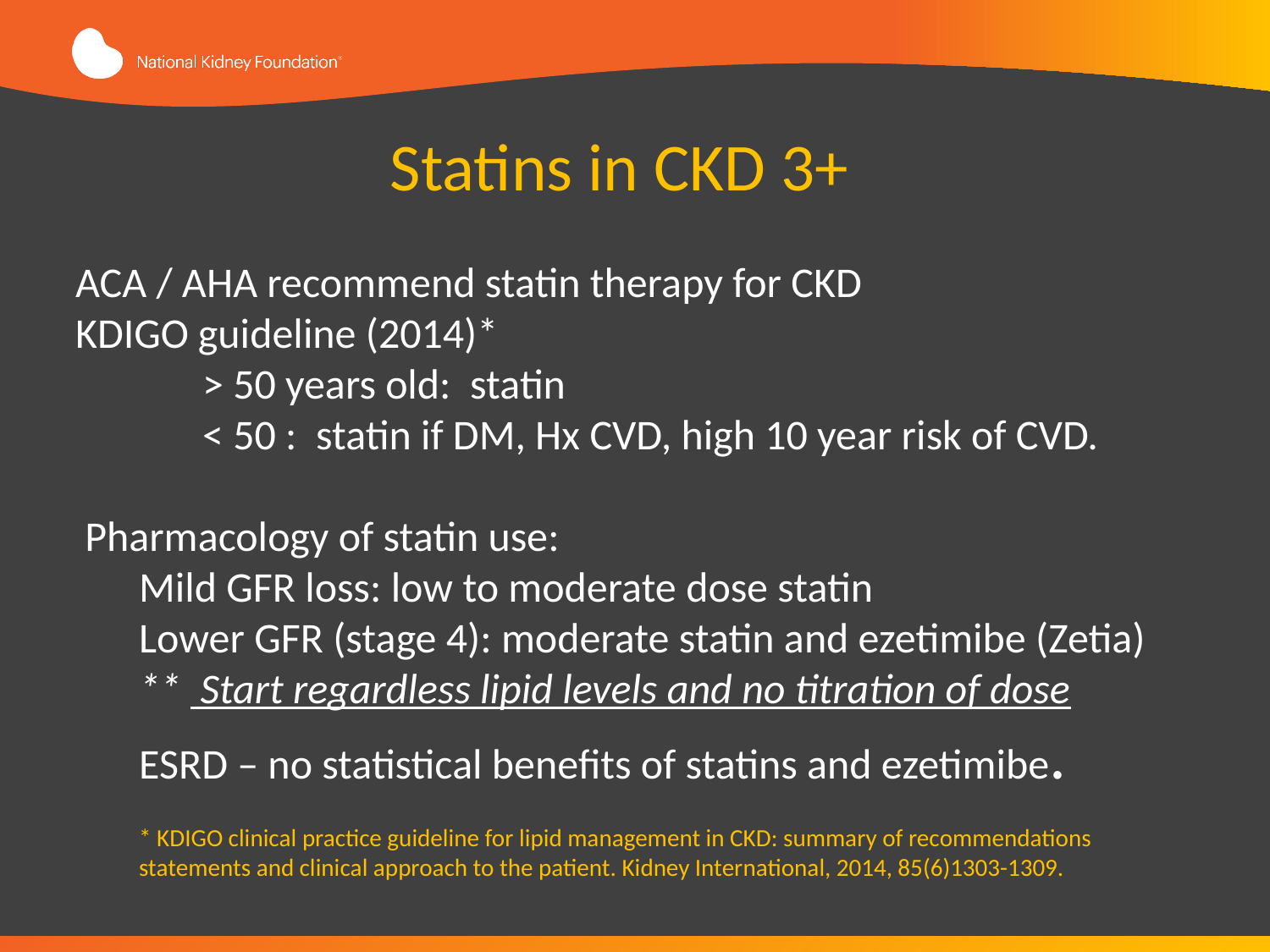

Statins in CKD 3+

ACA / AHA recommend statin therapy for CKD
KDIGO guideline (2014)*
	> 50 years old:  statin
	< 50 :  statin if DM, Hx CVD, high 10 year risk of CVD.

 Pharmacology of statin use:
Mild GFR loss: low to moderate dose statin
Lower GFR (stage 4): moderate statin and ezetimibe (Zetia)
**  Start regardless lipid levels and no titration of dose
ESRD – no statistical benefits of statins and ezetimibe.

* KDIGO clinical practice guideline for lipid management in CKD: summary of recommendations statements and clinical approach to the patient. Kidney International, 2014, 85(6)1303-1309.